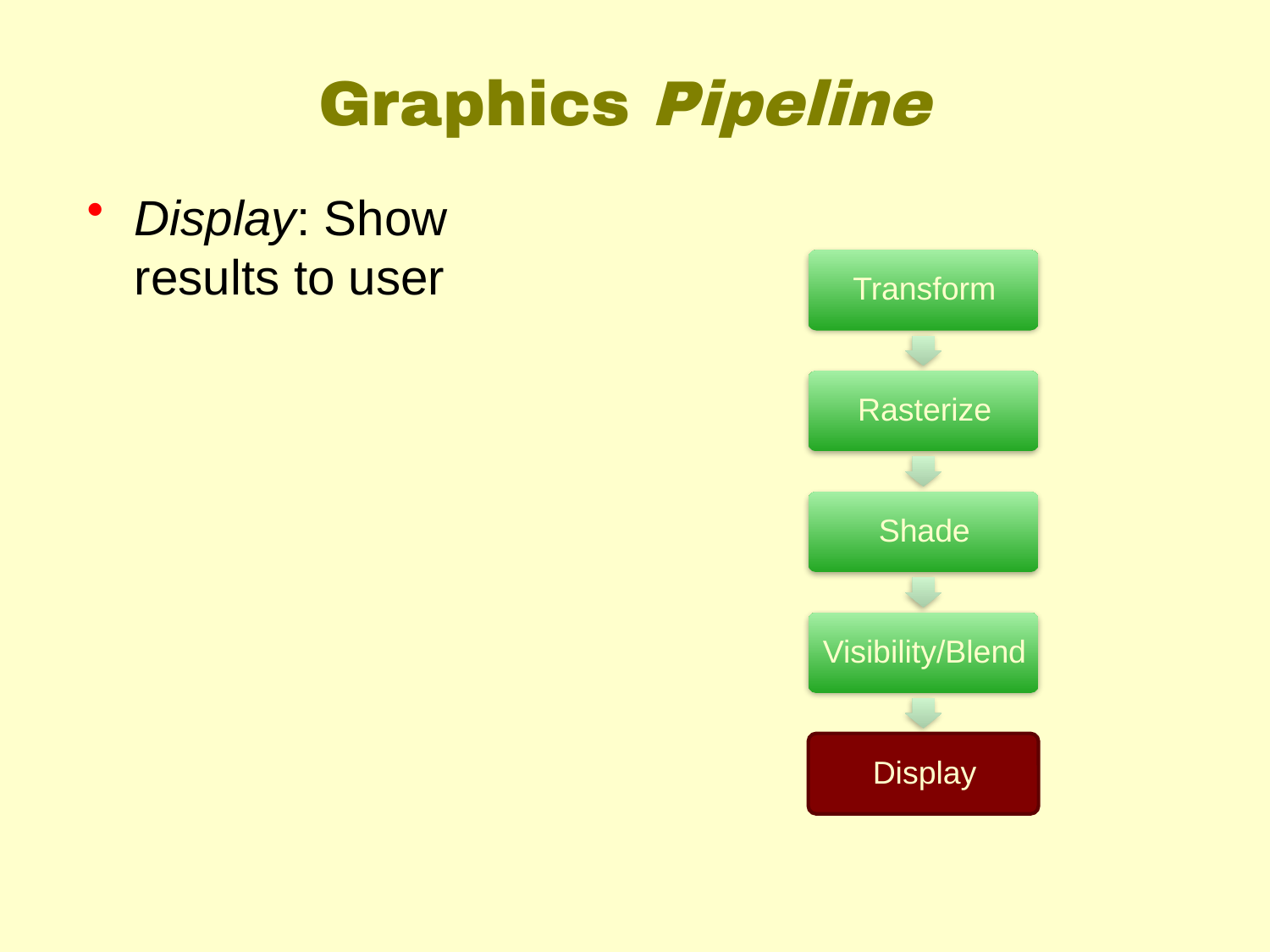

# Graphics Pipeline
Display: Show results to user
Transform

Rasterize

Shade

Visibility/Blend

Display